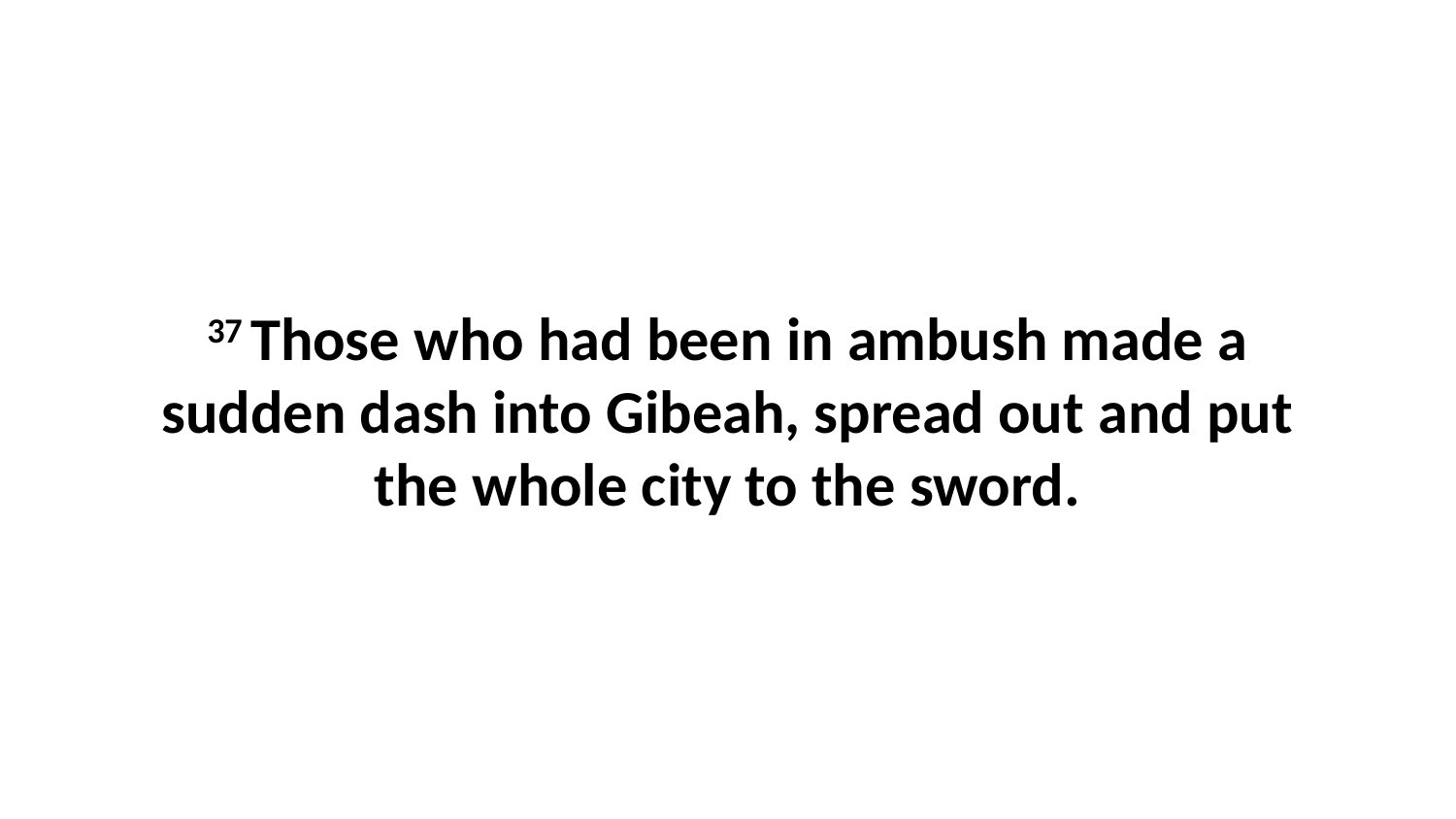

37 Those who had been in ambush made a sudden dash into Gibeah, spread out and put the whole city to the sword.